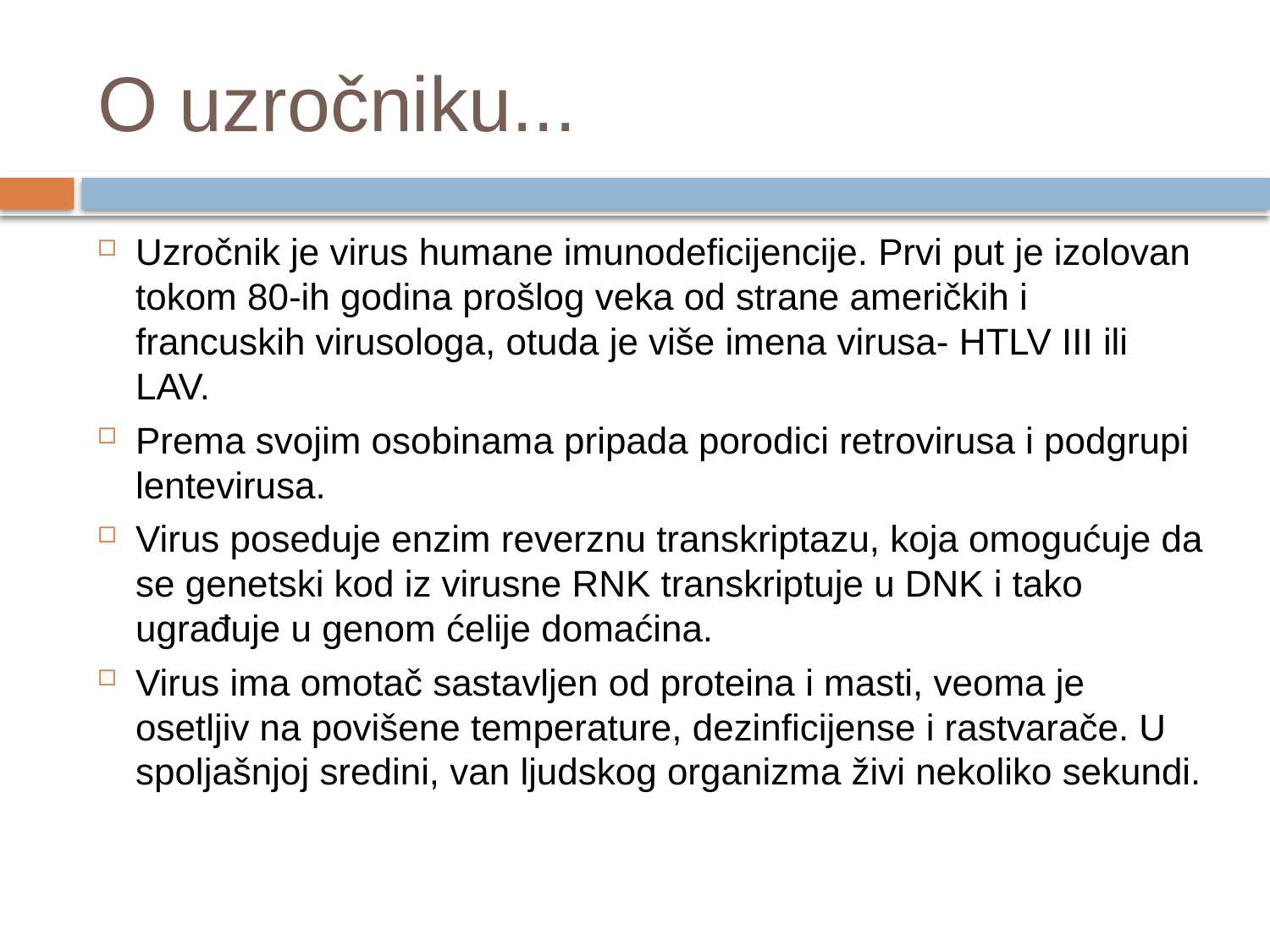

# O uzročniku...
Uzročnik je virus humane imunodeficijencije. Prvi put je izolovan tokom 80-ih godina prošlog veka od strane američkih i francuskih virusologa, otuda je više imena virusa- HTLV III ili LAV.
Prema svojim osobinama pripada porodici retrovirusa i podgrupi lentevirusa.
Virus poseduje enzim reverznu transkriptazu, koja omogućuje da se genetski kod iz virusne RNK transkriptuje u DNK i tako ugrađuje u genom ćelije domaćina.
Virus ima omotač sastavljen od proteina i masti, veoma je osetljiv na povišene temperature, dezinficijense i rastvarače. U spoljašnjoj sredini, van ljudskog organizma živi nekoliko sekundi.